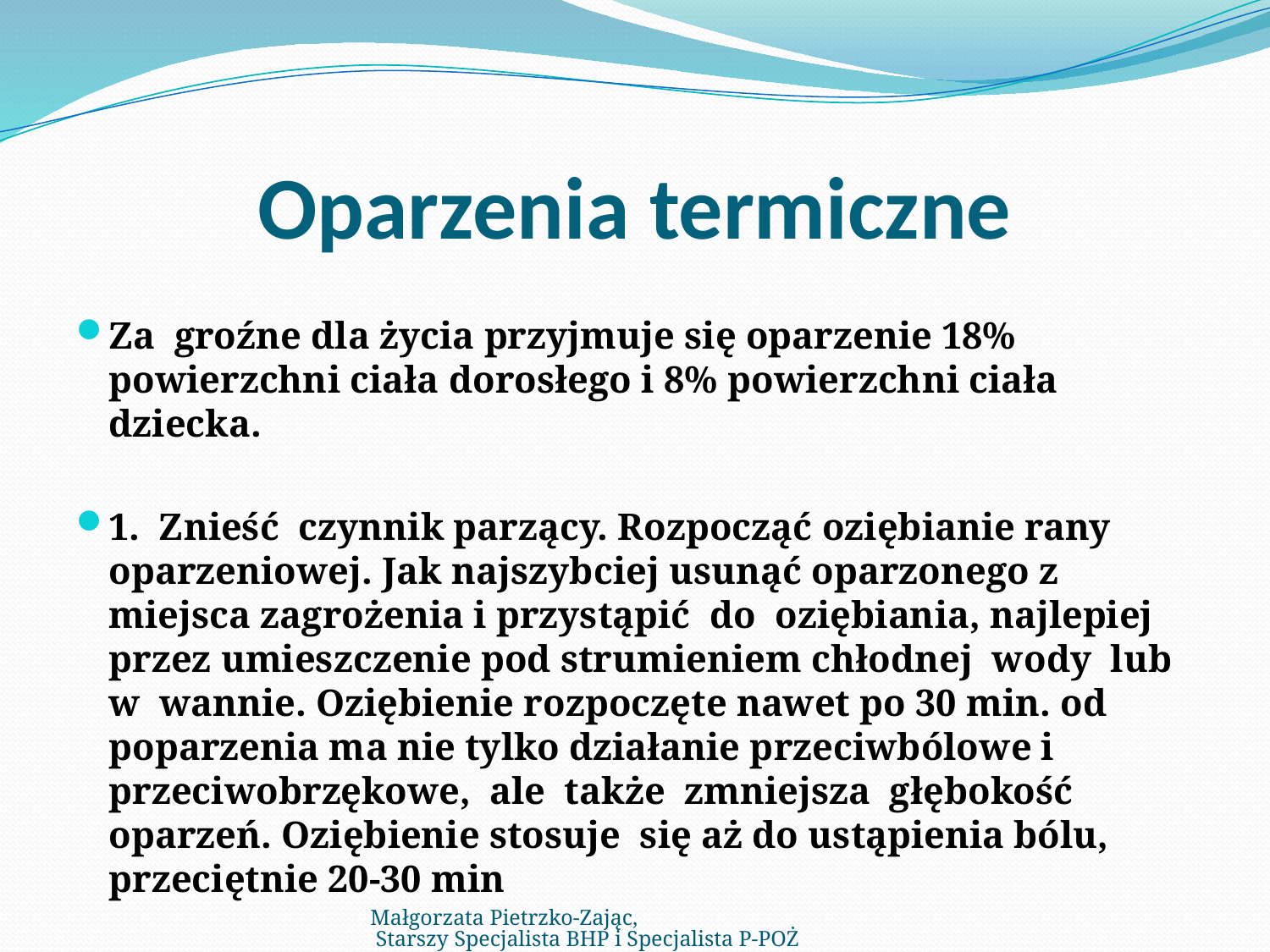

# Oparzenia termiczne
Za  groźne dla życia przyjmuje się oparzenie 18% powierzchni ciała dorosłego i 8% powierzchni ciała dziecka.

1.  Znieść  czynnik parzący. Rozpocząć oziębianie rany oparzeniowej. Jak najszybciej usunąć oparzonego z miejsca zagrożenia i przystąpić  do  oziębiania, najlepiej przez umieszczenie pod strumieniem chłodnej  wody  lub  w  wannie. Oziębienie rozpoczęte nawet po 30 min. od poparzenia ma nie tylko działanie przeciwbólowe i przeciwobrzękowe,  ale  także  zmniejsza  głębokość oparzeń. Oziębienie stosuje  się aż do ustąpienia bólu, przeciętnie 20-30 min
Małgorzata Pietrzko-Zając,                                    Starszy Specjalista BHP i Specjalista P-POŻ